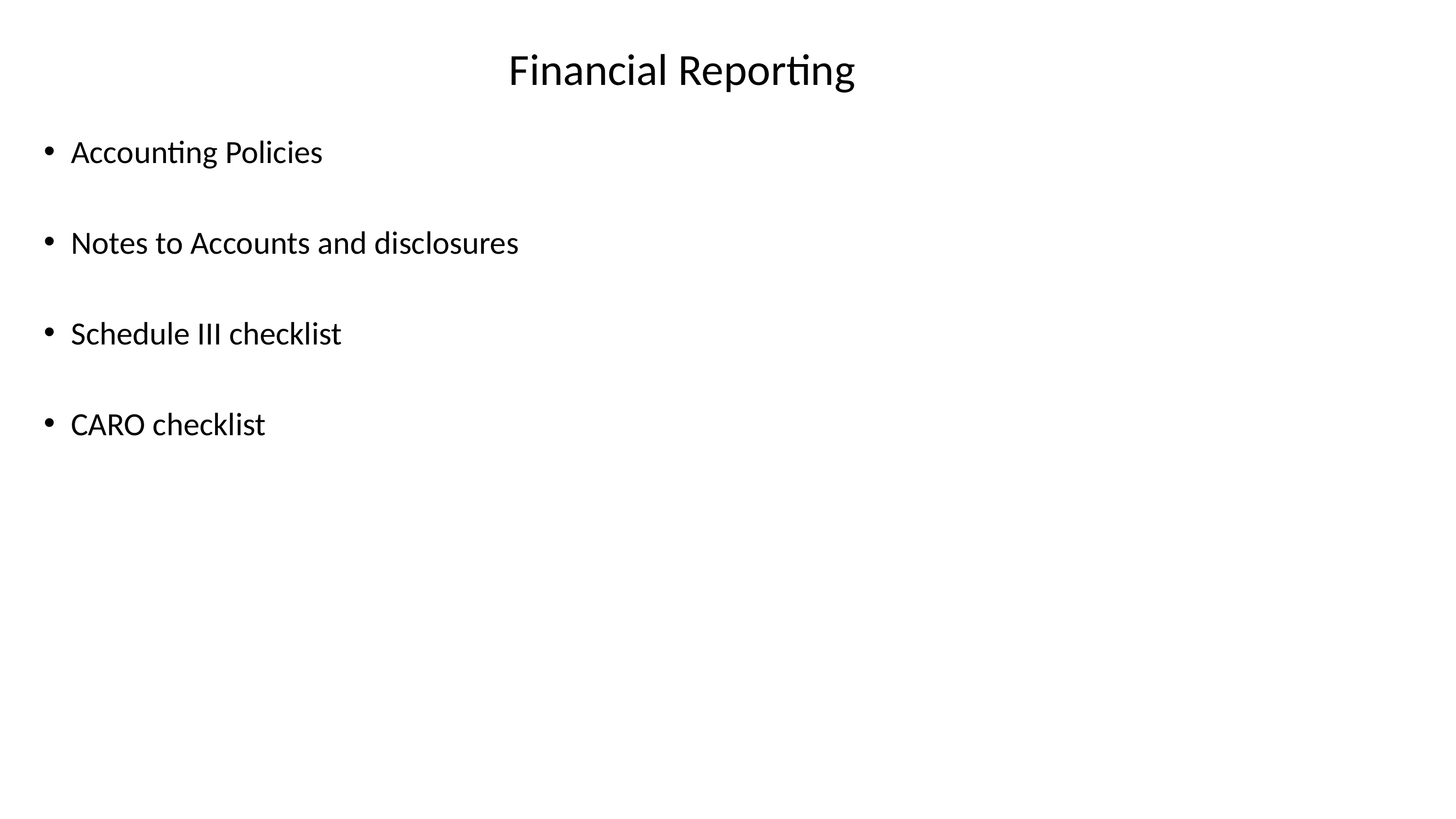

# Financial Reporting
Accounting Policies

Notes to Accounts and disclosures

Schedule III checklist

CARO checklist